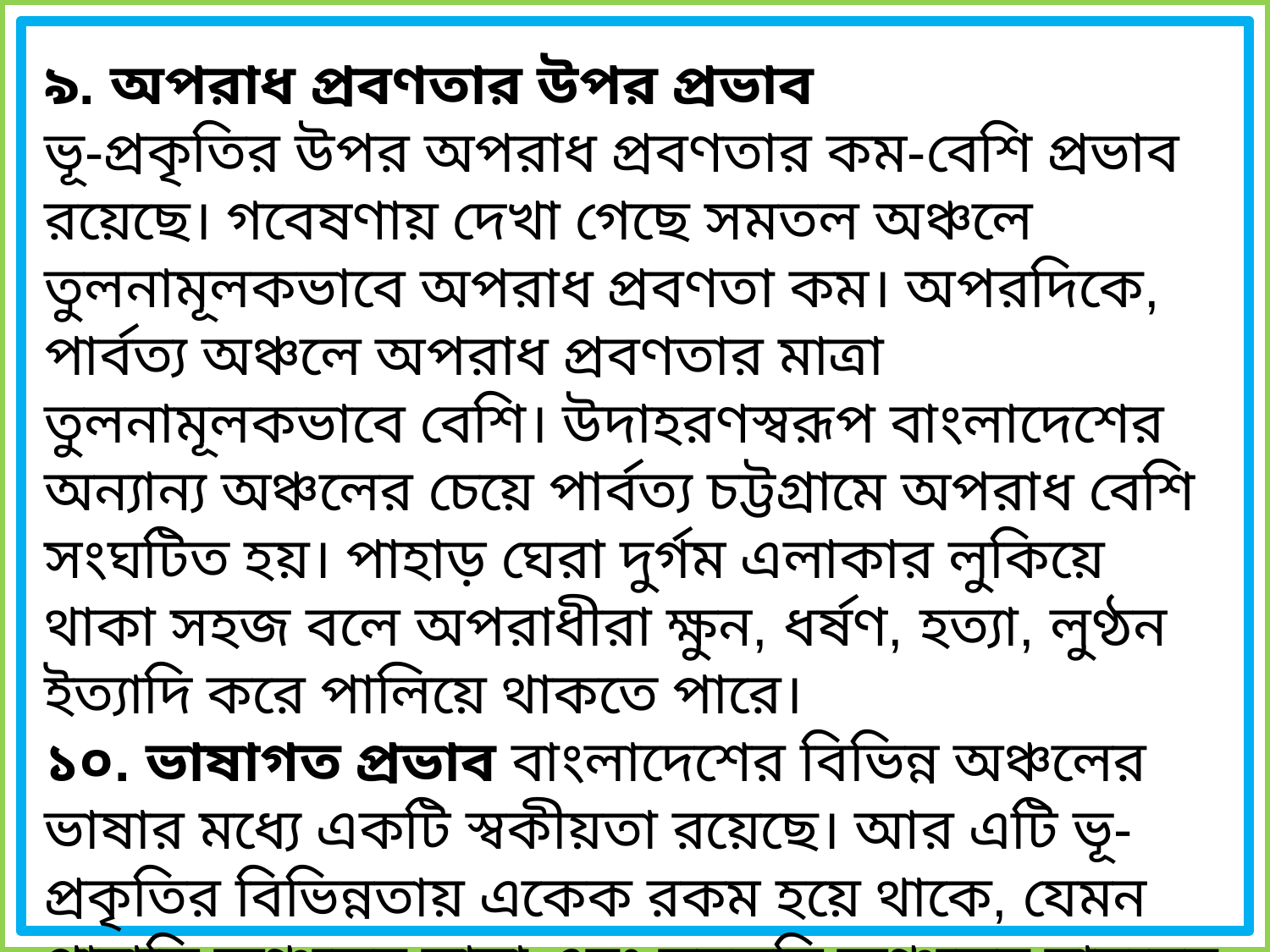

৯. অপরাধ প্রবণতার উপর প্রভাব
ভূ-প্রকৃতির উপর অপরাধ প্রবণতার কম-বেশি প্রভাব রয়েছে। গবেষণায় দেখা গেছে সমতল অঞ্চলে তুলনামূলকভাবে অপরাধ প্রবণতা কম। অপরদিকে, পার্বত্য অঞ্চলে অপরাধ প্রবণতার মাত্রা তুলনামূলকভাবে বেশি। উদাহরণস্বরূপ বাংলাদেশের অন্যান্য অঞ্চলের চেয়ে পার্বত্য চট্টগ্রামে অপরাধ বেশি সংঘটিত হয়। পাহাড় ঘেরা দুর্গম এলাকার লুকিয়ে থাকা সহজ বলে অপরাধীরা ক্ষুন, ধর্ষণ, হত্যা, লুণ্ঠন ইত্যাদি করে পালিয়ে থাকতে পারে।
১০. ভাষাগত প্রভাব বাংলাদেশের বিভিন্ন অঞ্চলের ভাষার মধ্যে একটি স্বকীয়তা রয়েছে। আর এটি ভূ-প্রকৃতির বিভিন্নতায় একেক রকম হয়ে থাকে, যেমন পাহাড়ি অঞ্চলের ভাষা এবং সমভূমি অঞ্চলের মানুষের মধ্যে ভাষার পার্থক্য রয়েছে।